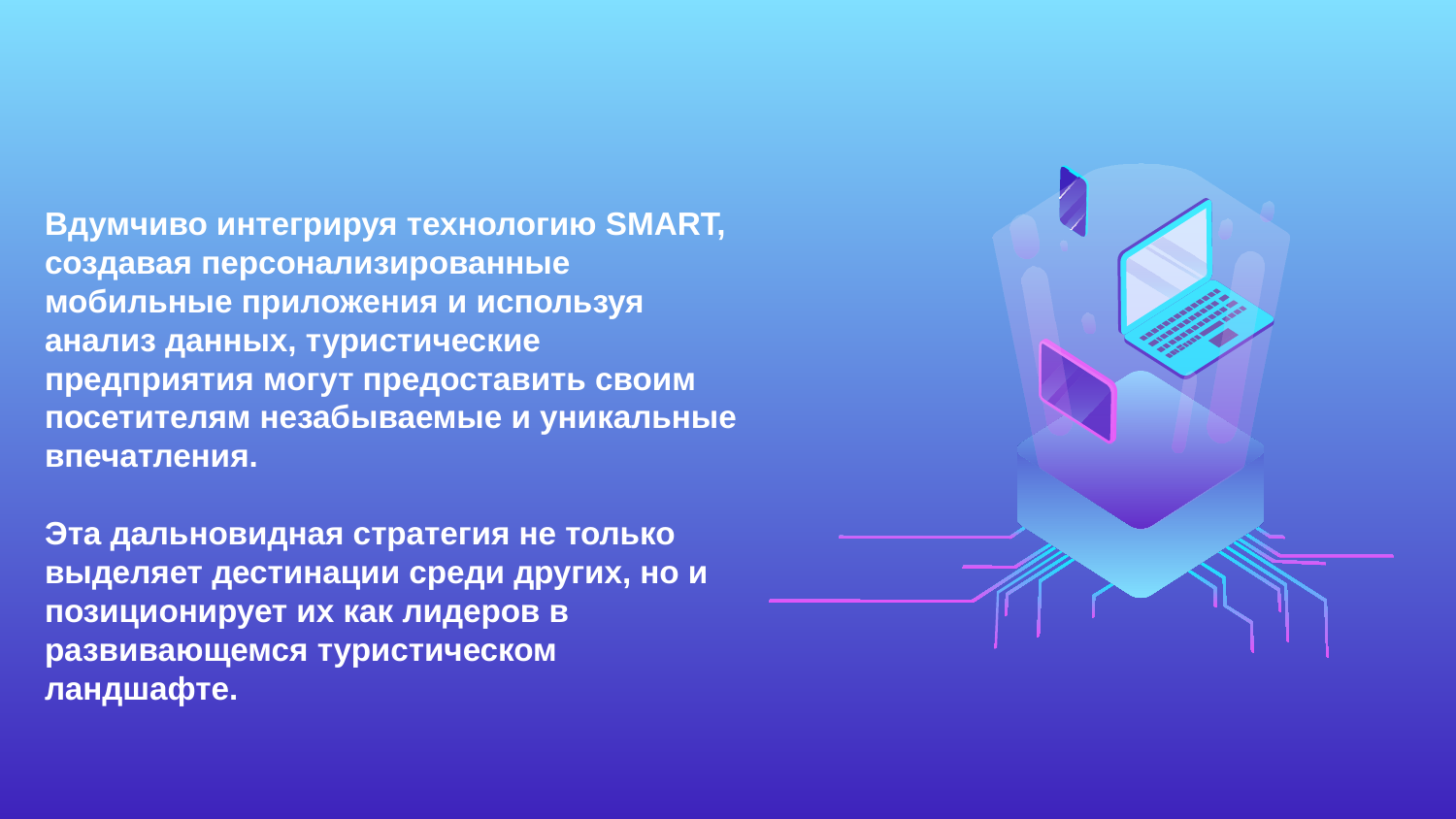

Вдумчиво интегрируя технологию SMART, создавая персонализированные мобильные приложения и используя анализ данных, туристические предприятия могут предоставить своим посетителям незабываемые и уникальные впечатления.

Эта дальновидная стратегия не только выделяет дестинации среди других, но и позиционирует их как лидеров в развивающемся туристическом ландшафте.